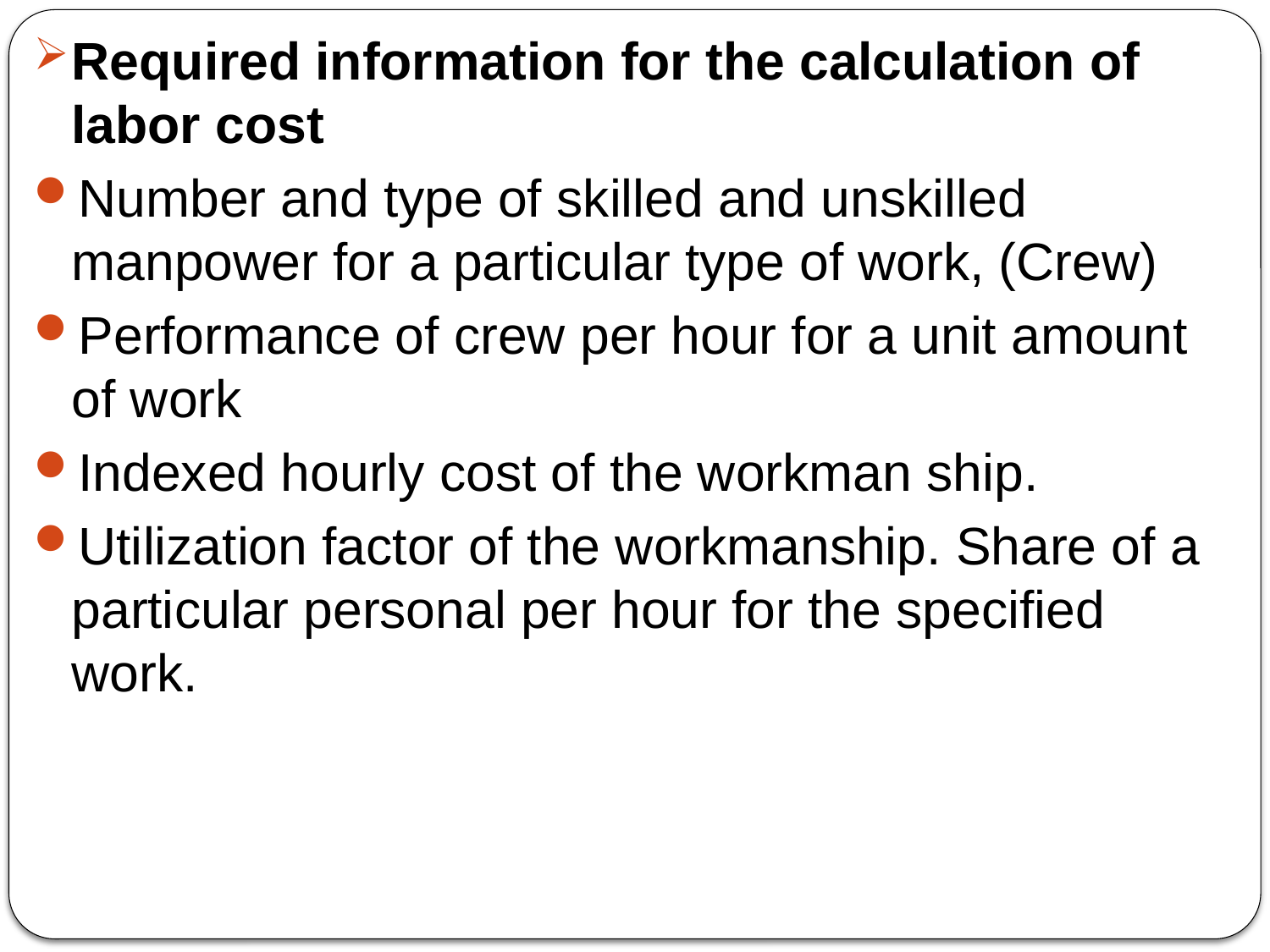

Required information for the calculation of labor cost
Number and type of skilled and unskilled manpower for a particular type of work, (Crew)
Performance of crew per hour for a unit amount of work
Indexed hourly cost of the workman ship.
Utilization factor of the workmanship. Share of a particular personal per hour for the specified work.